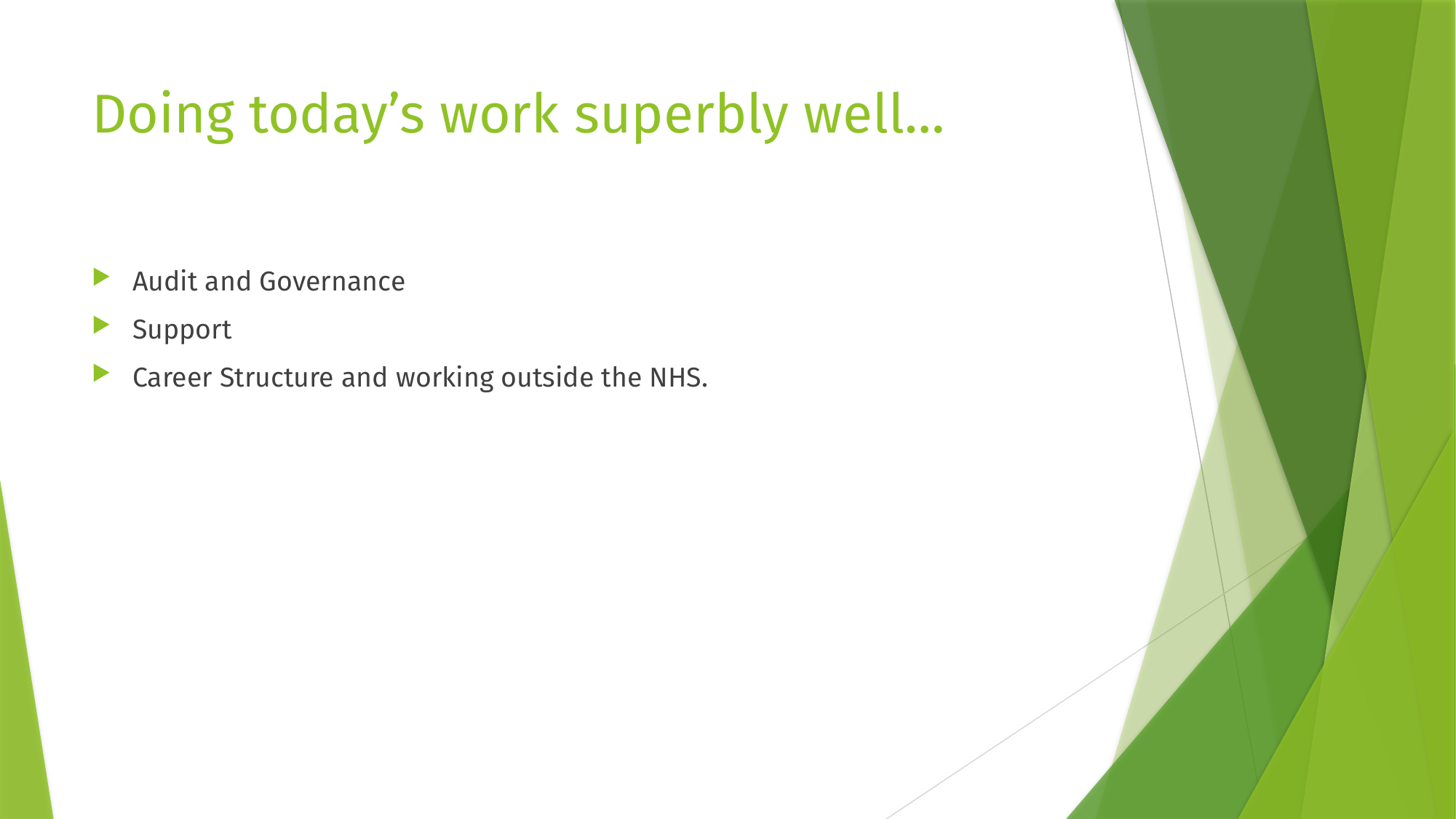

# Doing today’s work superbly well…
Audit and Governance
Support
Career Structure and working outside the NHS.